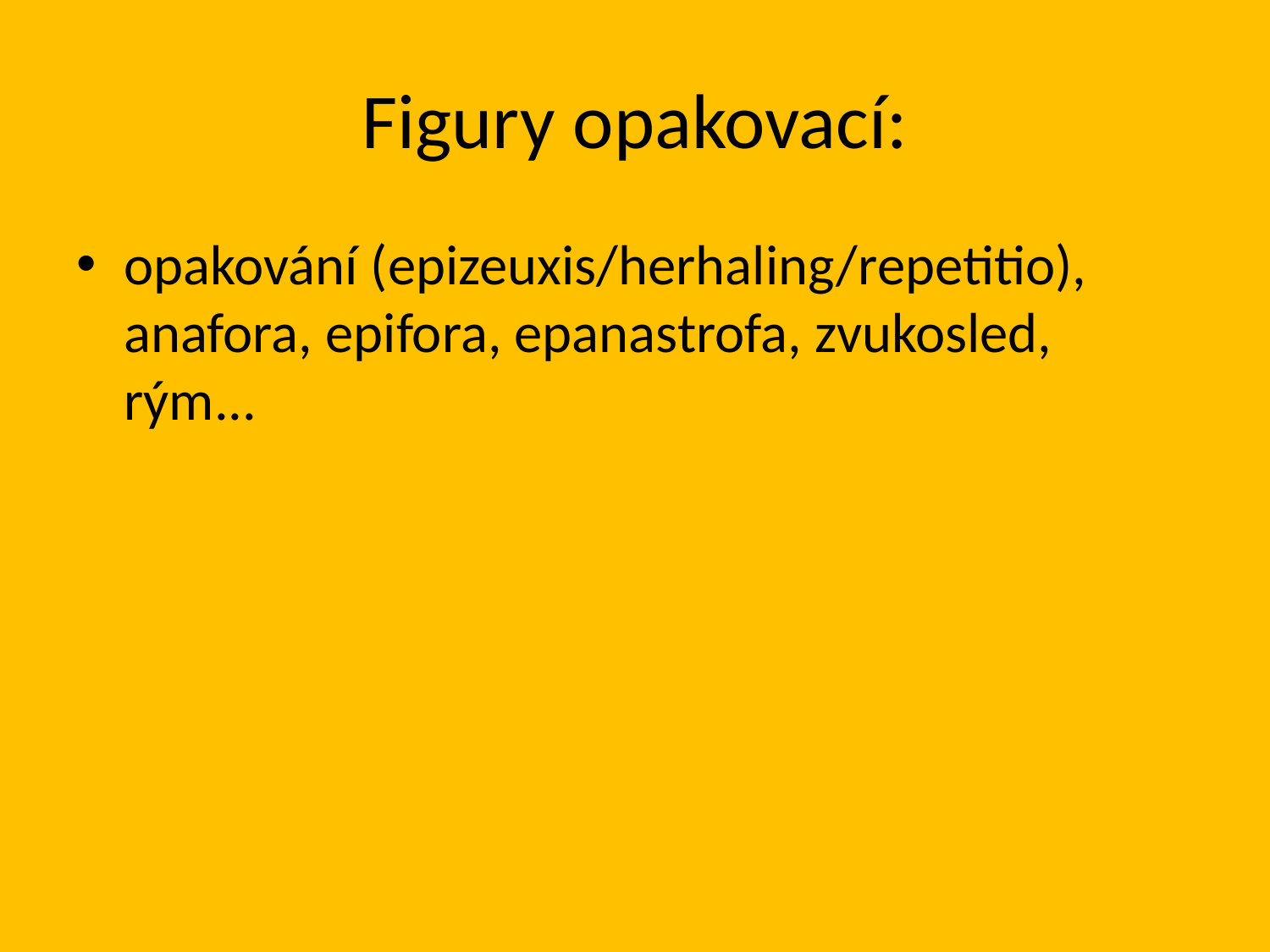

# Figury opakovací:
opakování (epizeuxis/herhaling/repetitio), anafora, epifora, epanastrofa, zvukosled, rým...